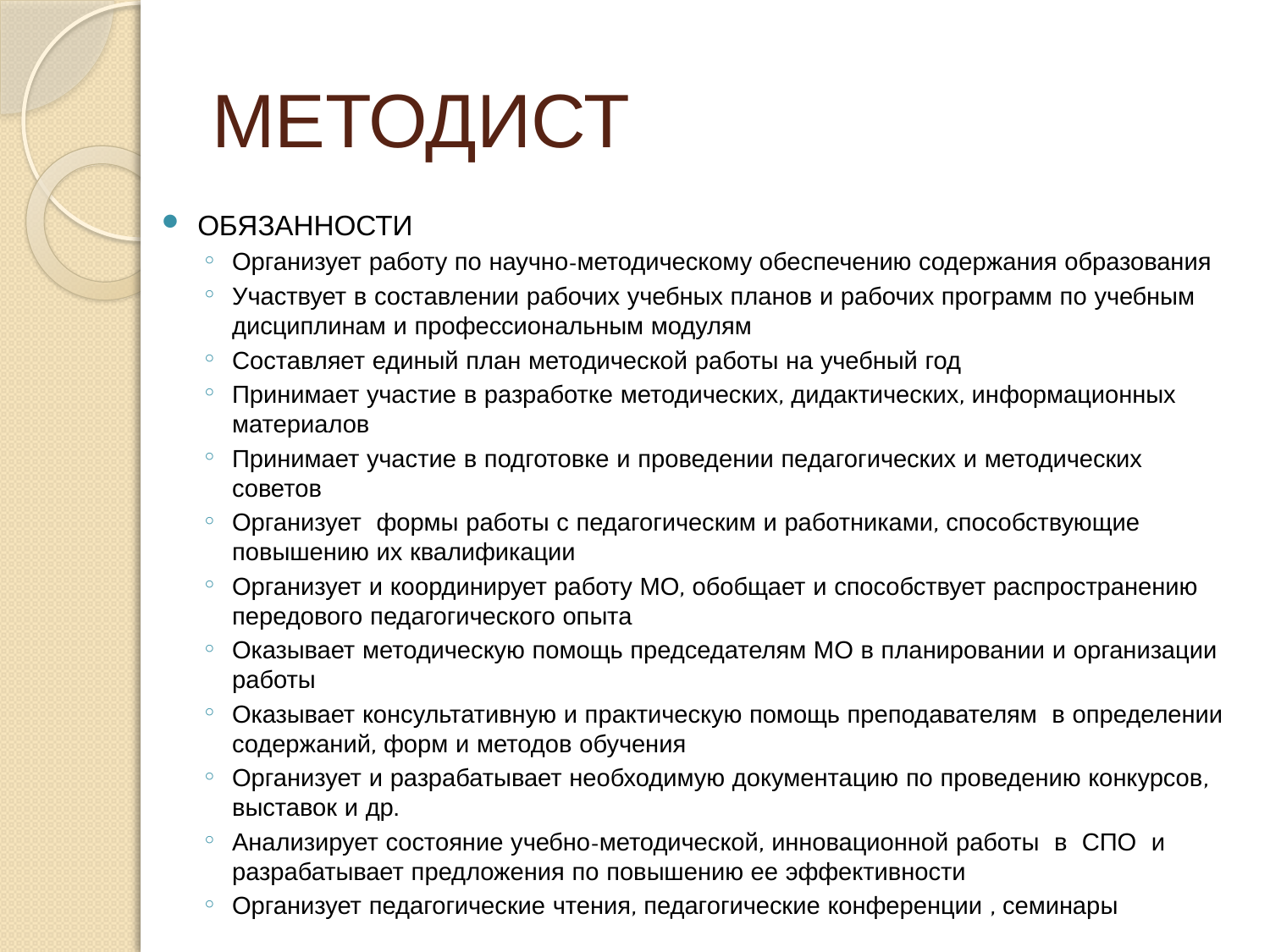

# МЕТОДИСТ
ОБЯЗАННОСТИ
Организует работу по научно-методическому обеспечению содержания образования
Участвует в составлении рабочих учебных планов и рабочих программ по учебным дисциплинам и профессиональным модулям
Составляет единый план методической работы на учебный год
Принимает участие в разработке методических, дидактических, информационных материалов
Принимает участие в подготовке и проведении педагогических и методических советов
Организует  формы работы с педагогическим и работниками, способствующие повышению их квалификации
Организует и координирует работу МО, обобщает и способствует распространению передового педагогического опыта
Оказывает методическую помощь председателям МО в планировании и организации работы
Оказывает консультативную и практическую помощь преподавателям  в определении содержаний, форм и методов обучения
Организует и разрабатывает необходимую документацию по проведению конкурсов, выставок и др.
Анализирует состояние учебно-методической, инновационной работы  в  СПО  и разрабатывает предложения по повышению ее эффективности
Организует педагогические чтения, педагогические конференции , семинары